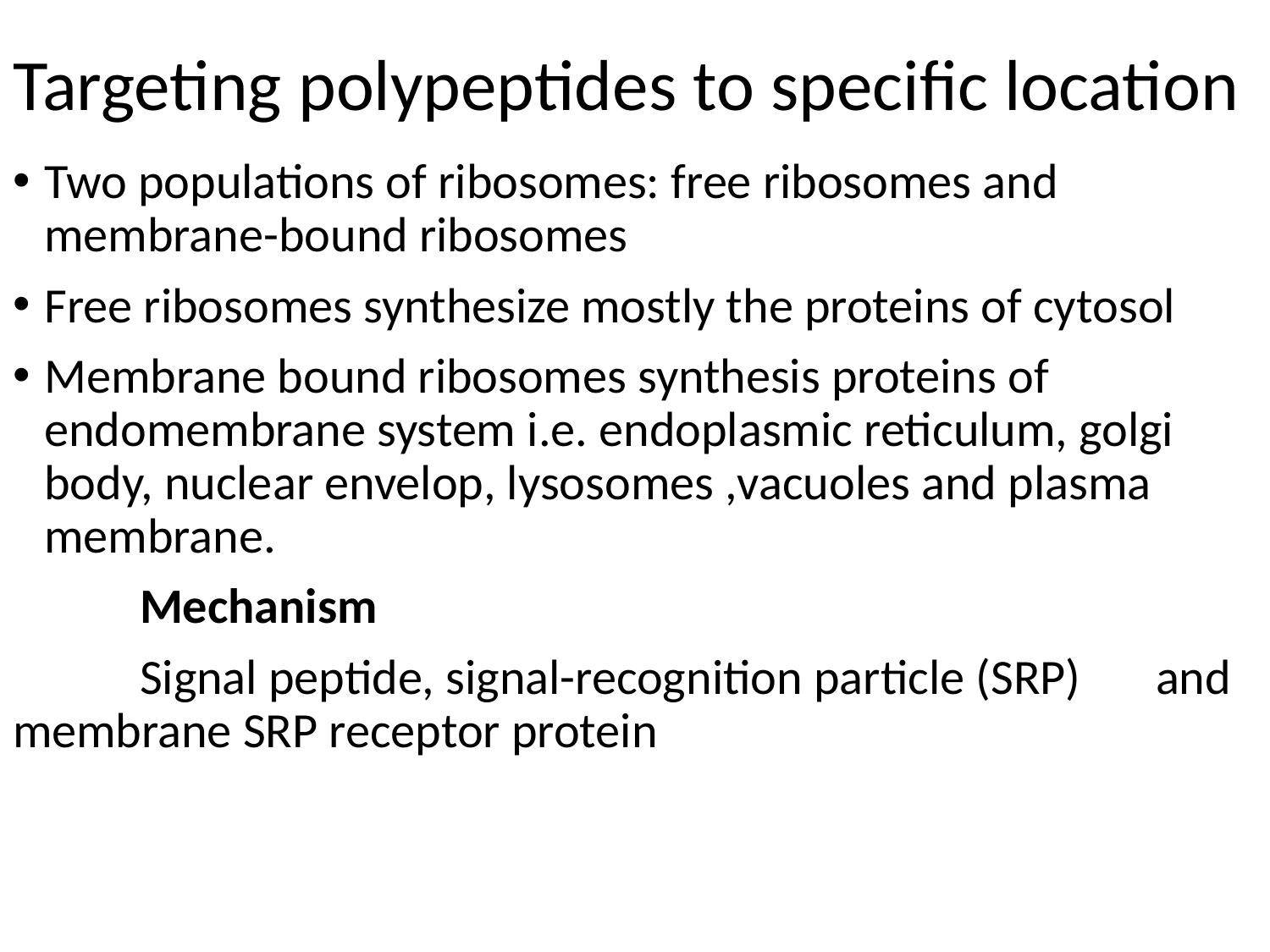

# Targeting polypeptides to specific location
Two populations of ribosomes: free ribosomes and membrane-bound ribosomes
Free ribosomes synthesize mostly the proteins of cytosol
Membrane bound ribosomes synthesis proteins of endomembrane system i.e. endoplasmic reticulum, golgi body, nuclear envelop, lysosomes ,vacuoles and plasma membrane.
	Mechanism
	Signal peptide, signal-recognition particle (SRP) 	and membrane SRP receptor protein